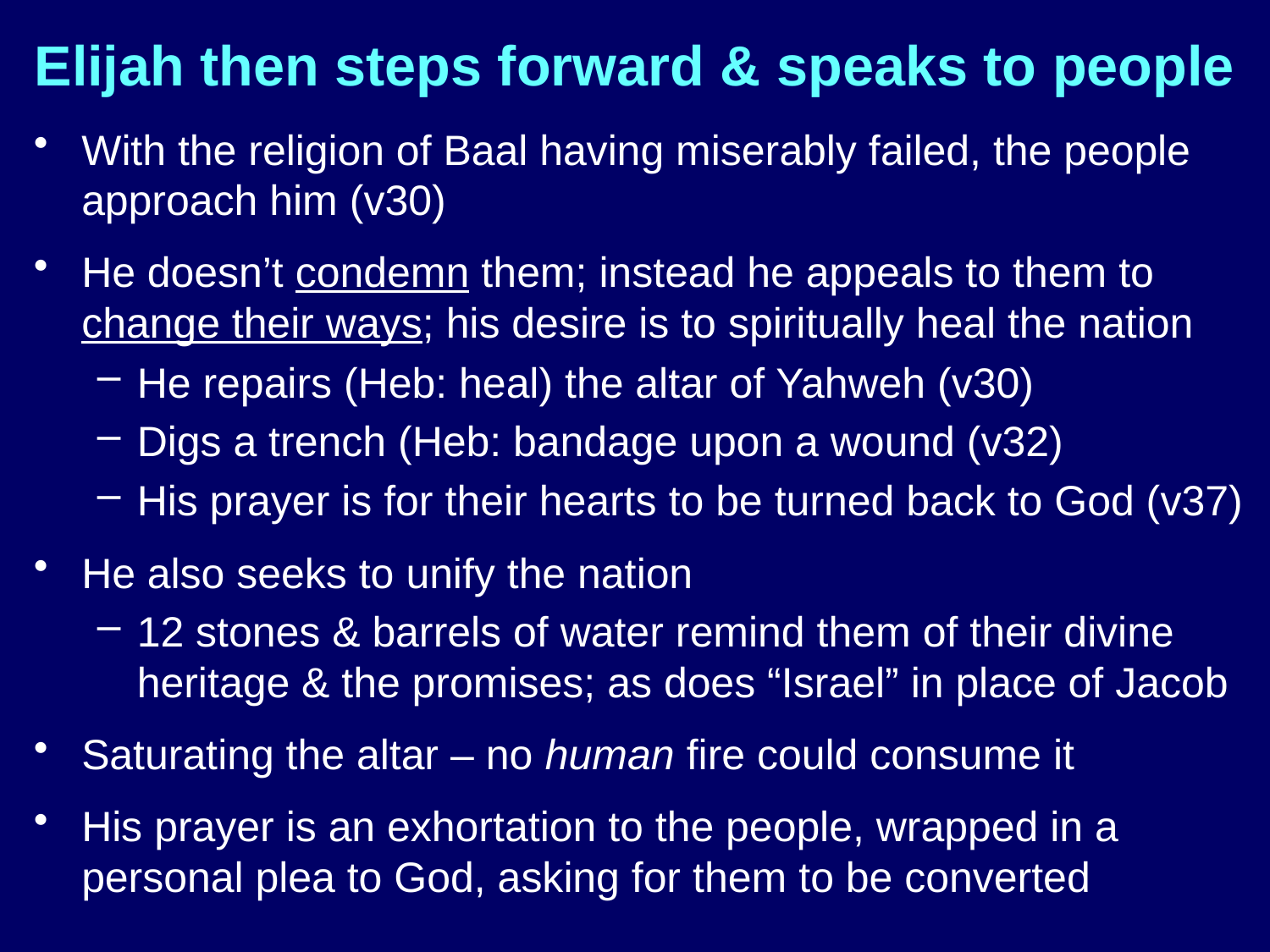

# Elijah then steps forward & speaks to people
With the religion of Baal having miserably failed, the people approach him (v30)
He doesn’t condemn them; instead he appeals to them to change their ways; his desire is to spiritually heal the nation
He repairs (Heb: heal) the altar of Yahweh (v30)
Digs a trench (Heb: bandage upon a wound (v32)
His prayer is for their hearts to be turned back to God (v37)
He also seeks to unify the nation
12 stones & barrels of water remind them of their divine heritage & the promises; as does “Israel” in place of Jacob
Saturating the altar – no human fire could consume it
His prayer is an exhortation to the people, wrapped in a personal plea to God, asking for them to be converted